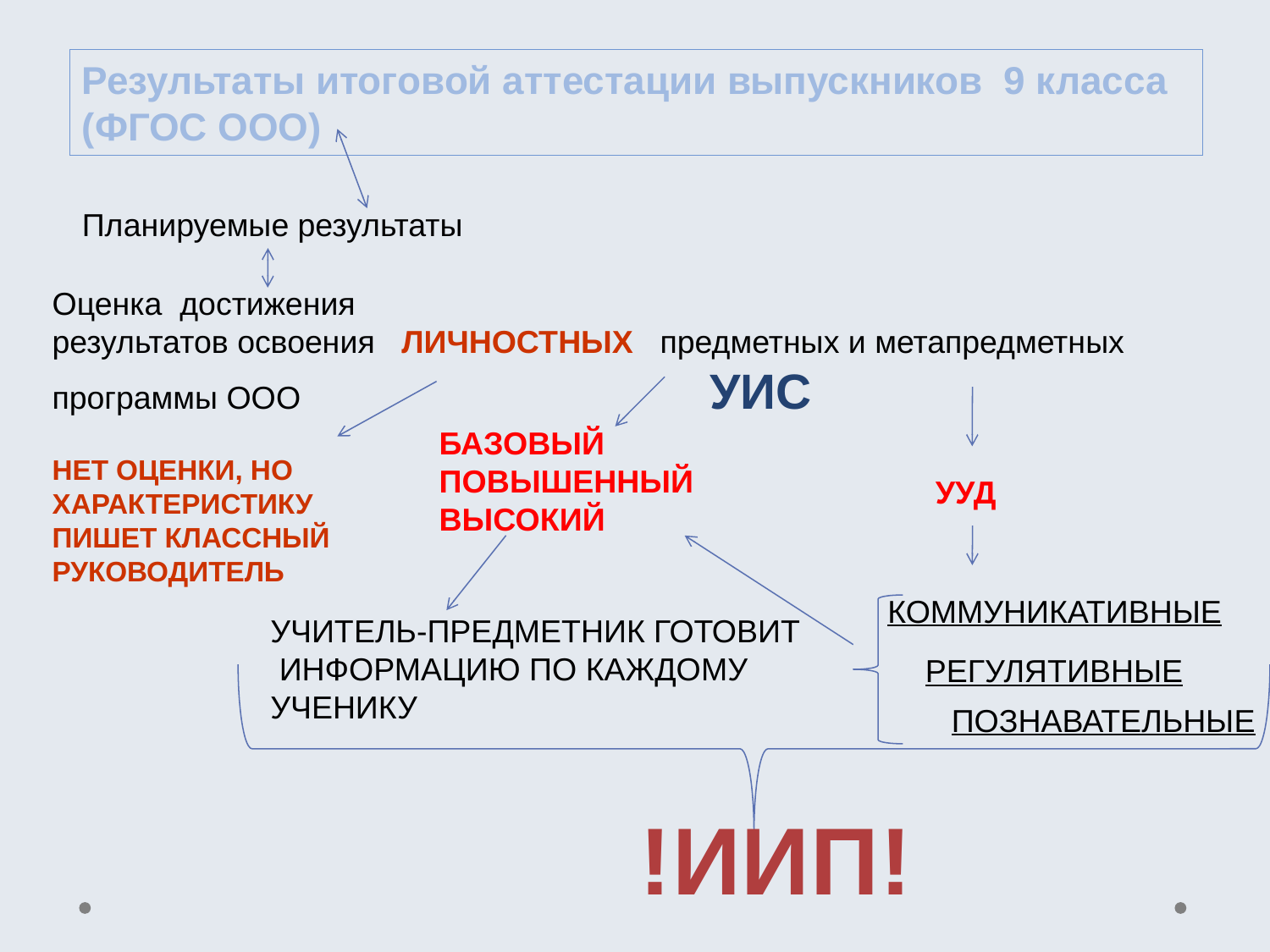

Результаты итоговой аттестации выпускников  9 класса (ФГОС ООО)
Планируемые результаты

Оценка  достижения
результатов освоения   ЛИЧНОСТНЫХ   предметных и метапредметных
программы ООО                                              УИС
БАЗОВЫЙ
ПОВЫШЕННЫЙ
ВЫСОКИЙ
НЕТ ОЦЕНКИ, НО
ХАРАКТЕРИСТИКУ
ПИШЕТ КЛАССНЫЙ
РУКОВОДИТЕЛЬ
УУД
КОММУНИКАТИВНЫЕ

УЧИТЕЛЬ-ПРЕДМЕТНИК ГОТОВИТ
 ИНФОРМАЦИЮ ПО КАЖДОМУ УЧЕНИКУ
РЕГУЛЯТИВНЫЕ
ПОЗНАВАТЕЛЬНЫЕ
!ИИП!